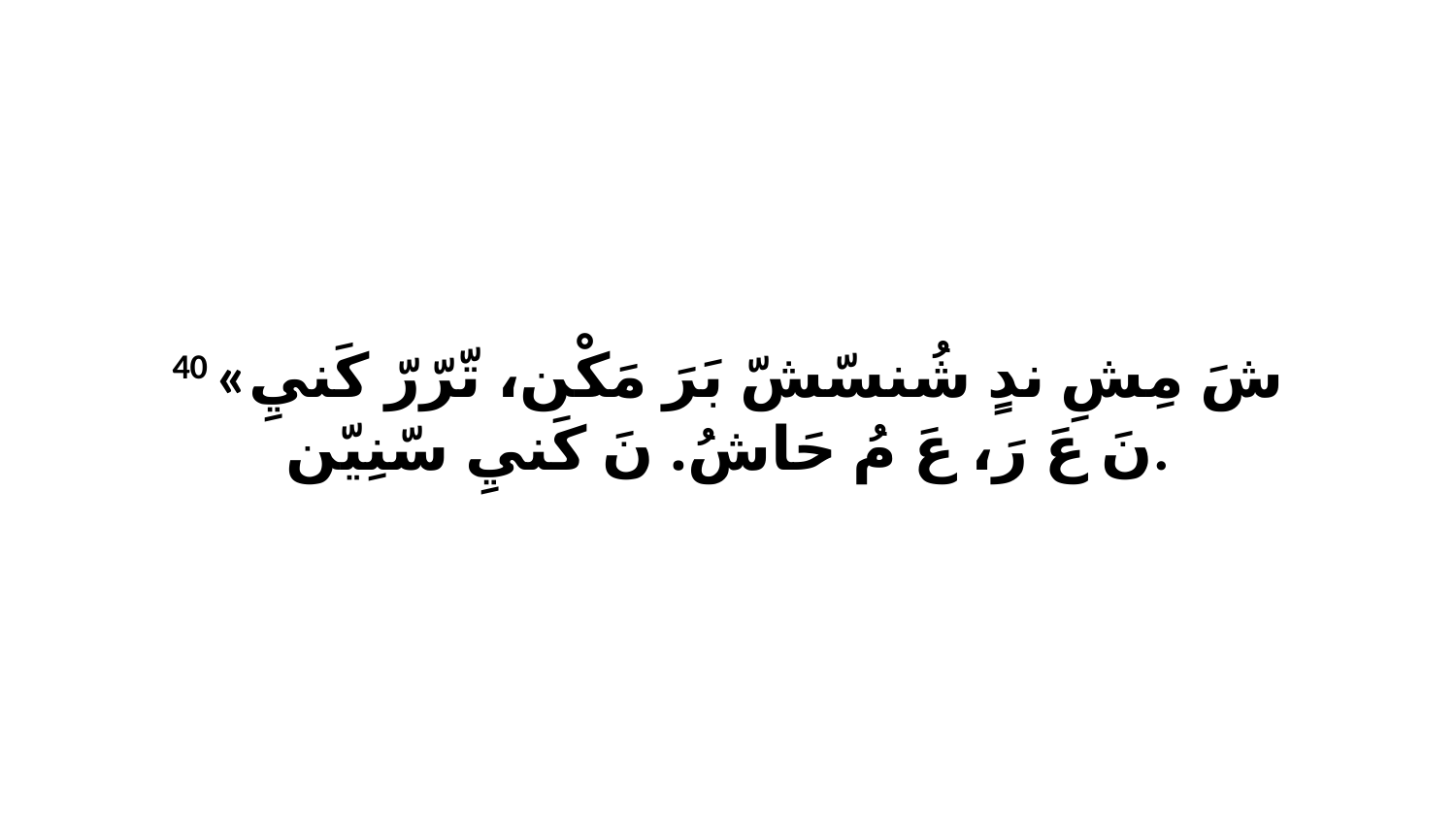

40 «شَ مِشِ ندٍ شُنسّشّ بَرَ مَكْن، تّرّرّ كَنيِ نَ عَ رَ، عَ مُ حَاشُ. نَ كَنيِ سّنِيّن.